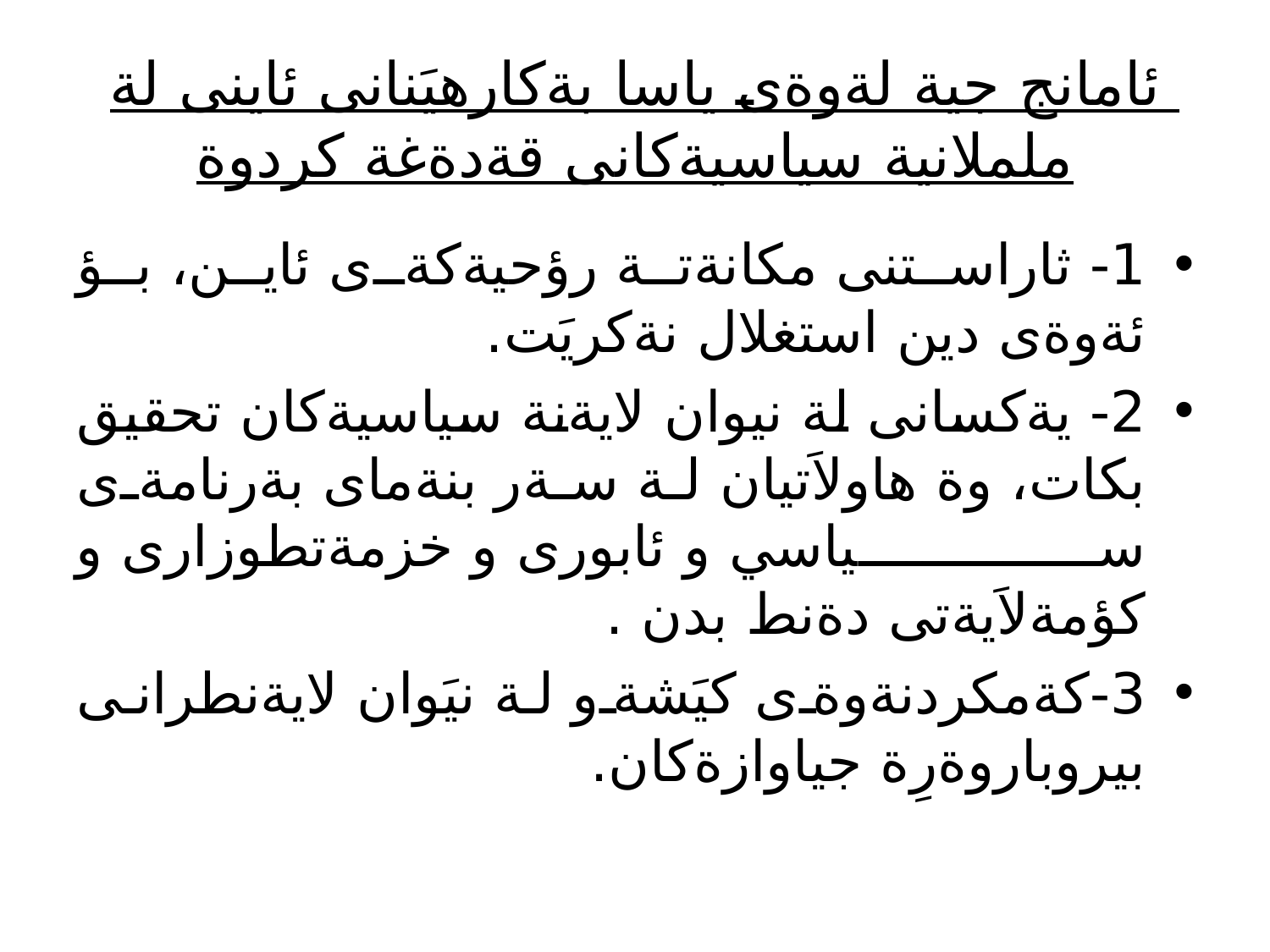

# ئامانج جية لةوةى ياسا بةكارهيَنانى ئاينى لة ململانية سياسيةكانى قةدةغة كردوة
1- ثاراستنى مكانةتة رؤحيةكةى ئاين، بؤ ئةوةى دين استغلال نةكريَت.
2- يةكسانى لة نيوان لايةنة سياسيةكان تحقيق بكات، وة هاولاَتيان لة سةر بنةماى بةرنامةى سياسي و ئابورى و خزمةتطوزارى و كؤمةلاَيةتى دةنط بدن .
3-كةمكردنةوةى كيَشةو لة نيَوان لايةنطرانى بيروباروةرِة جياوازةكان.